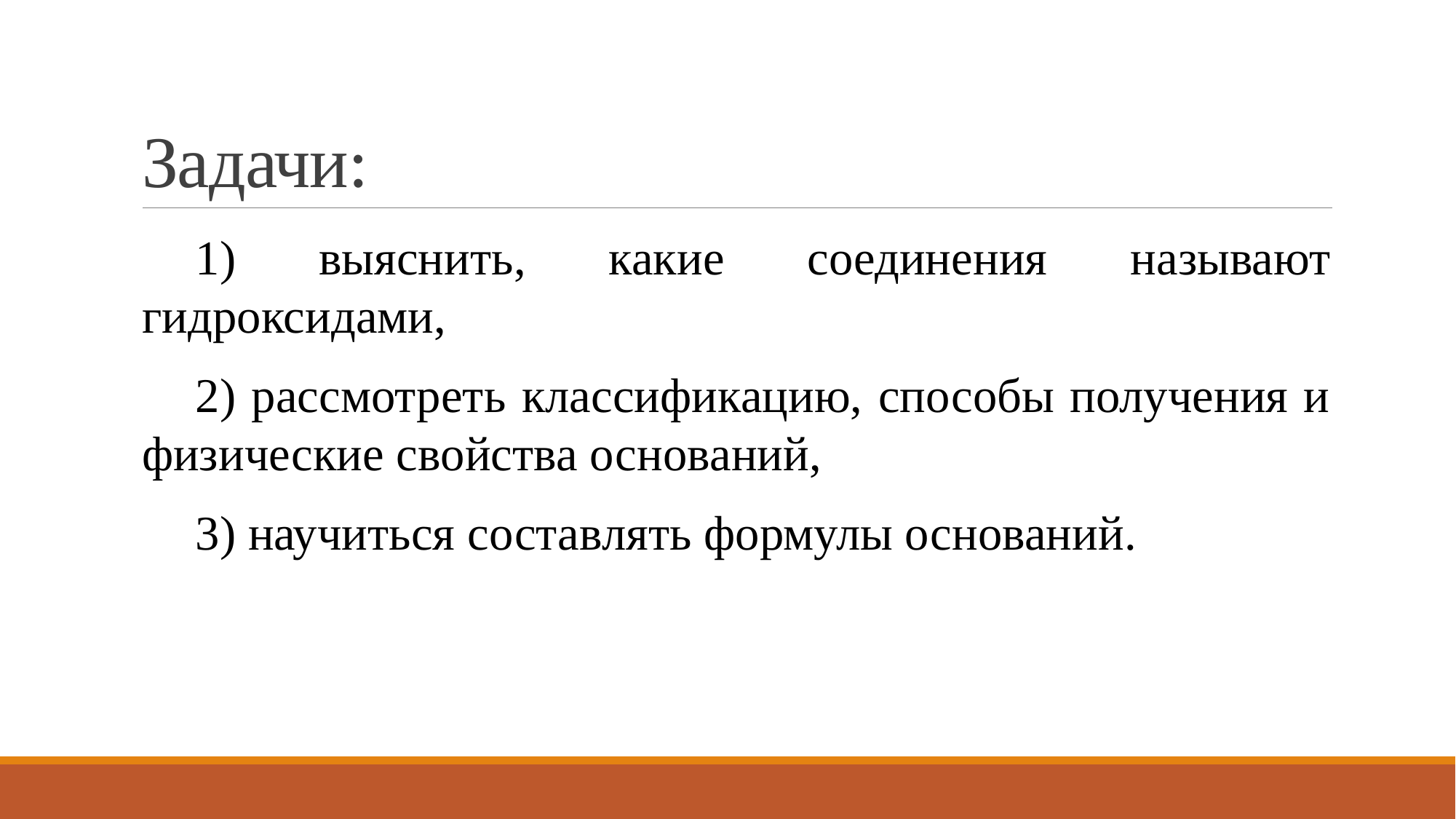

# Задачи:
1) выяснить, какие соединения называют гидроксидами,
2) рассмотреть классификацию, способы получения и физические свойства оснований,
3) научиться составлять формулы оснований.